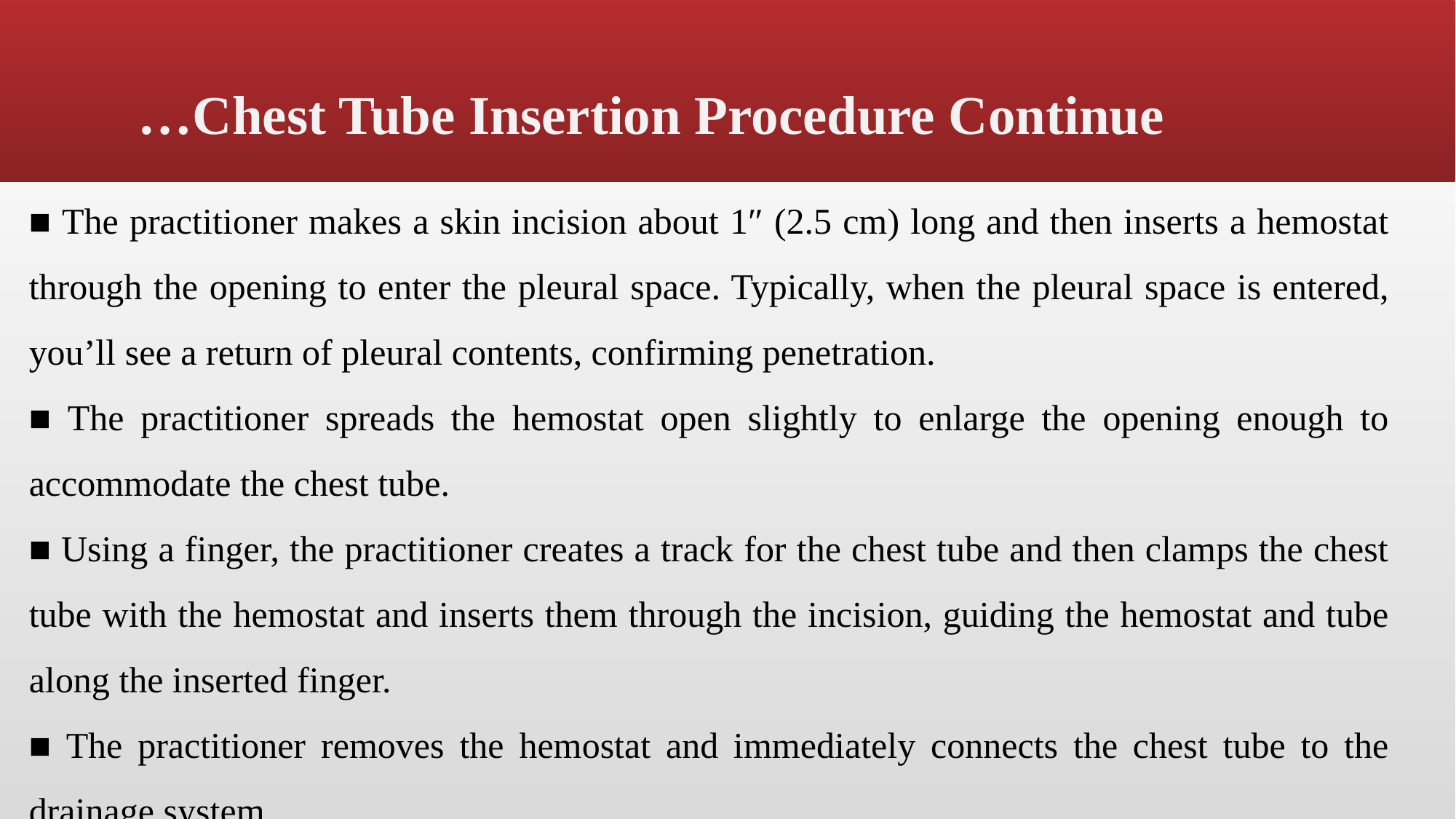

# Chest Tube Insertion Procedure Continue…
■ The practitioner makes a skin incision about 1″ (2.5 cm) long and then inserts a hemostat through the opening to enter the pleural space. Typically, when the pleural space is entered, you’ll see a return of pleural contents, confirming penetration.
■ The practitioner spreads the hemostat open slightly to enlarge the opening enough to accommodate the chest tube.
■ Using a finger, the practitioner creates a track for the chest tube and then clamps the chest tube with the hemostat and inserts them through the incision, guiding the hemostat and tube along the inserted finger.
■ The practitioner removes the hemostat and immediately connects the chest tube to the drainage system.